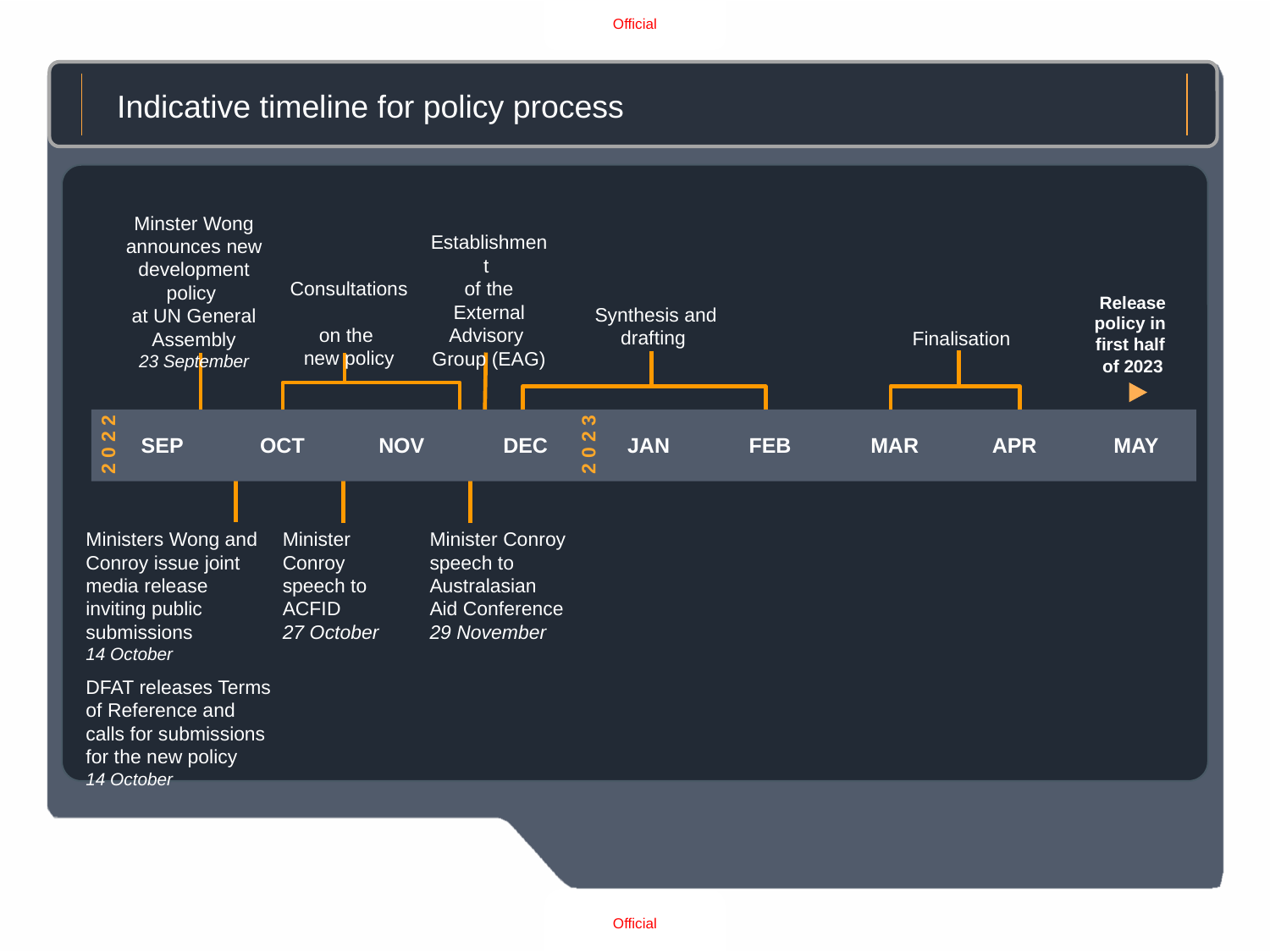

Indicative timeline for policy process
Minster Wong announces new development policy
at UN General Assembly
23 September
Establishment
of the External Advisory
Group (EAG)
Consultations
on the
new policy
Release policy in
first half
of 2023
Synthesis and drafting
Finalisation

2022
2023
SEP
OCT
NOV
DEC
JAN
FEB
MAR
APR
MAY
Ministers Wong and Conroy issue joint media release inviting public submissions
14 October
DFAT releases Terms of Reference and calls for submissions for the new policy
14 October
Minister Conroy
speech to ACFID
27 October
Minister Conroy
speech to Australasian
Aid Conference
29 November